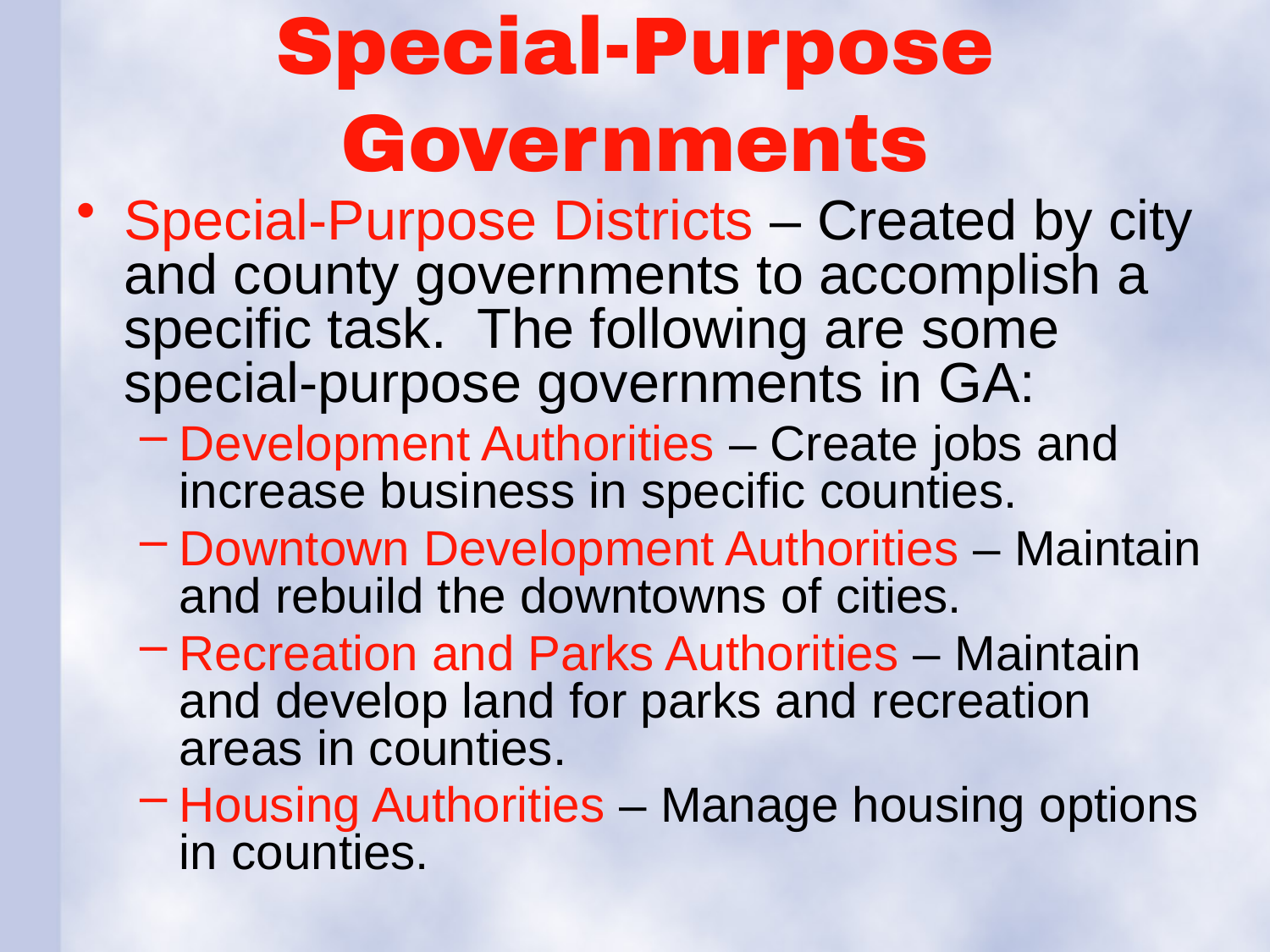

# Special-Purpose Governments
Special-Purpose Districts – Created by city and county governments to accomplish a specific task.  The following are some special-purpose governments in GA:
Development Authorities – Create jobs and increase business in specific counties.
Downtown Development Authorities – Maintain and rebuild the downtowns of cities.
Recreation and Parks Authorities – Maintain and develop land for parks and recreation areas in counties.
Housing Authorities – Manage housing options in counties.